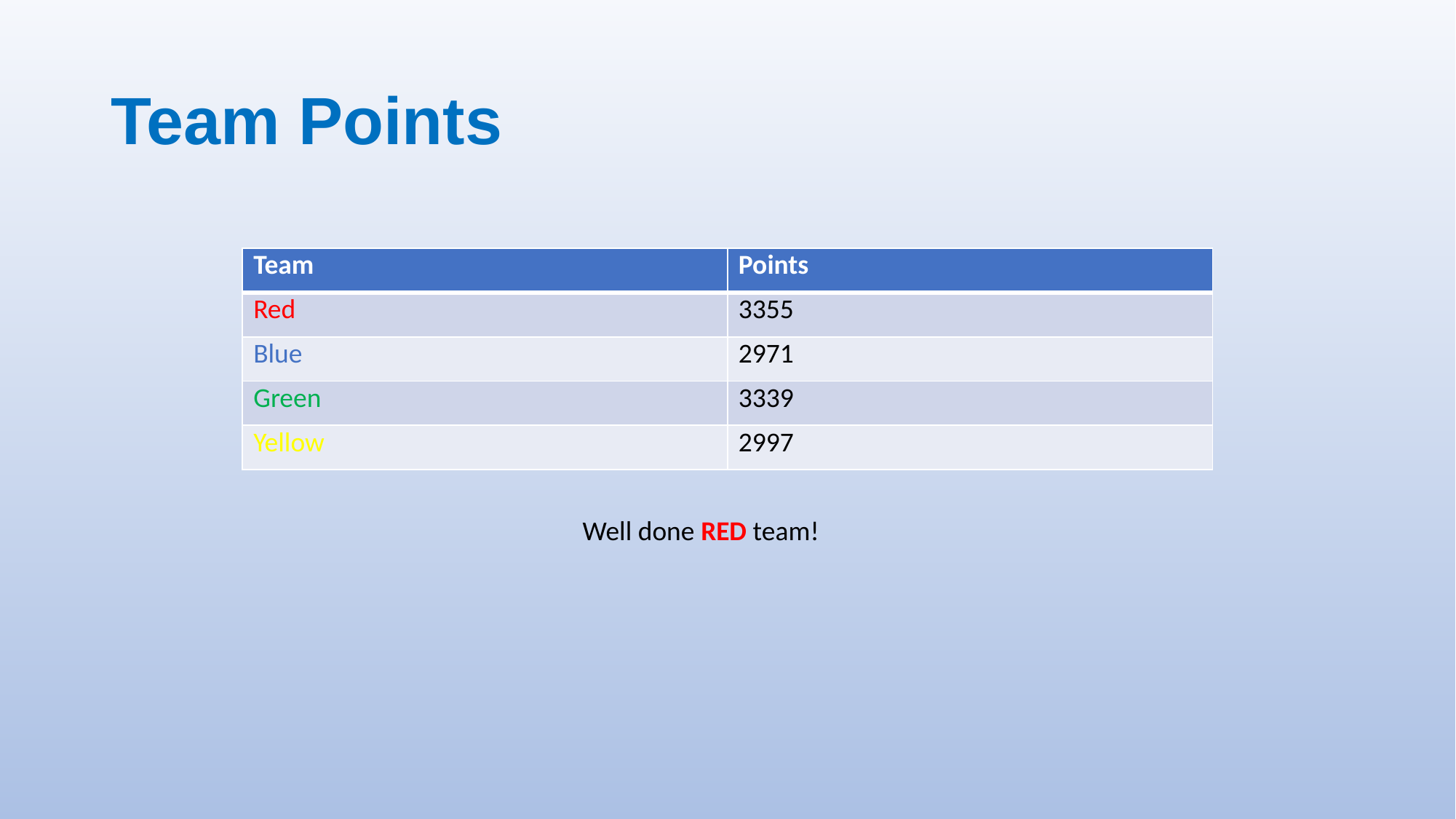

# Team Points
| Team | Points |
| --- | --- |
| Red | 3355 |
| Blue | 2971 |
| Green | 3339 |
| Yellow | 2997 |
Well done RED team!